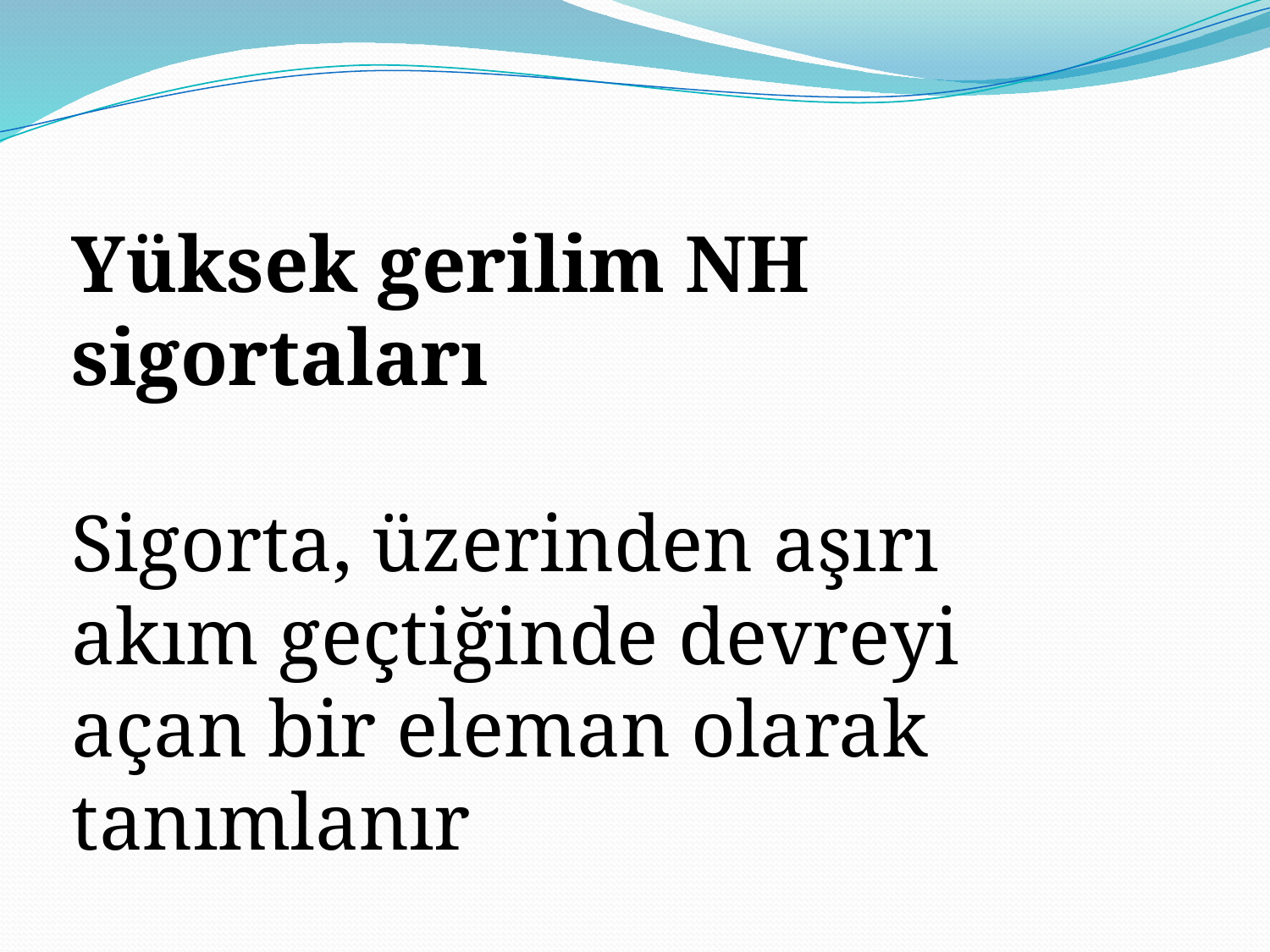

Yüksek gerilim NH sigortaları
Sigorta, üzerinden aşırı akım geçtiğinde devreyi açan bir eleman olarak tanımlanır